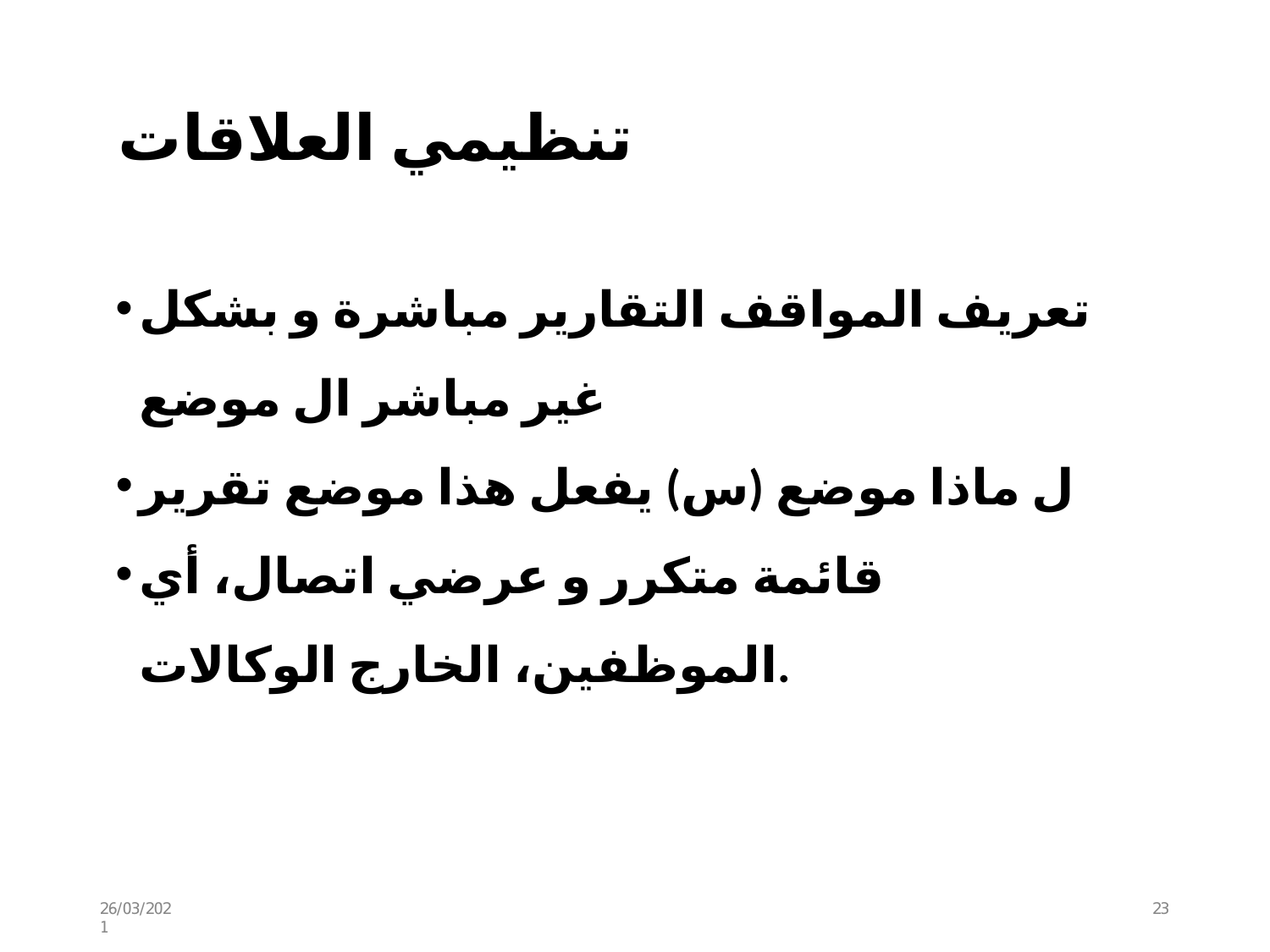

# تنظيمي العلاقات
تعريف المواقف التقارير مباشرة و بشكل غير مباشر ال موضع
ل ماذا موضع (س) يفعل هذا موضع تقرير
قائمة متكرر و عرضي اتصال، أي الموظفين، الخارج الوكالات.
26/03/2021
23